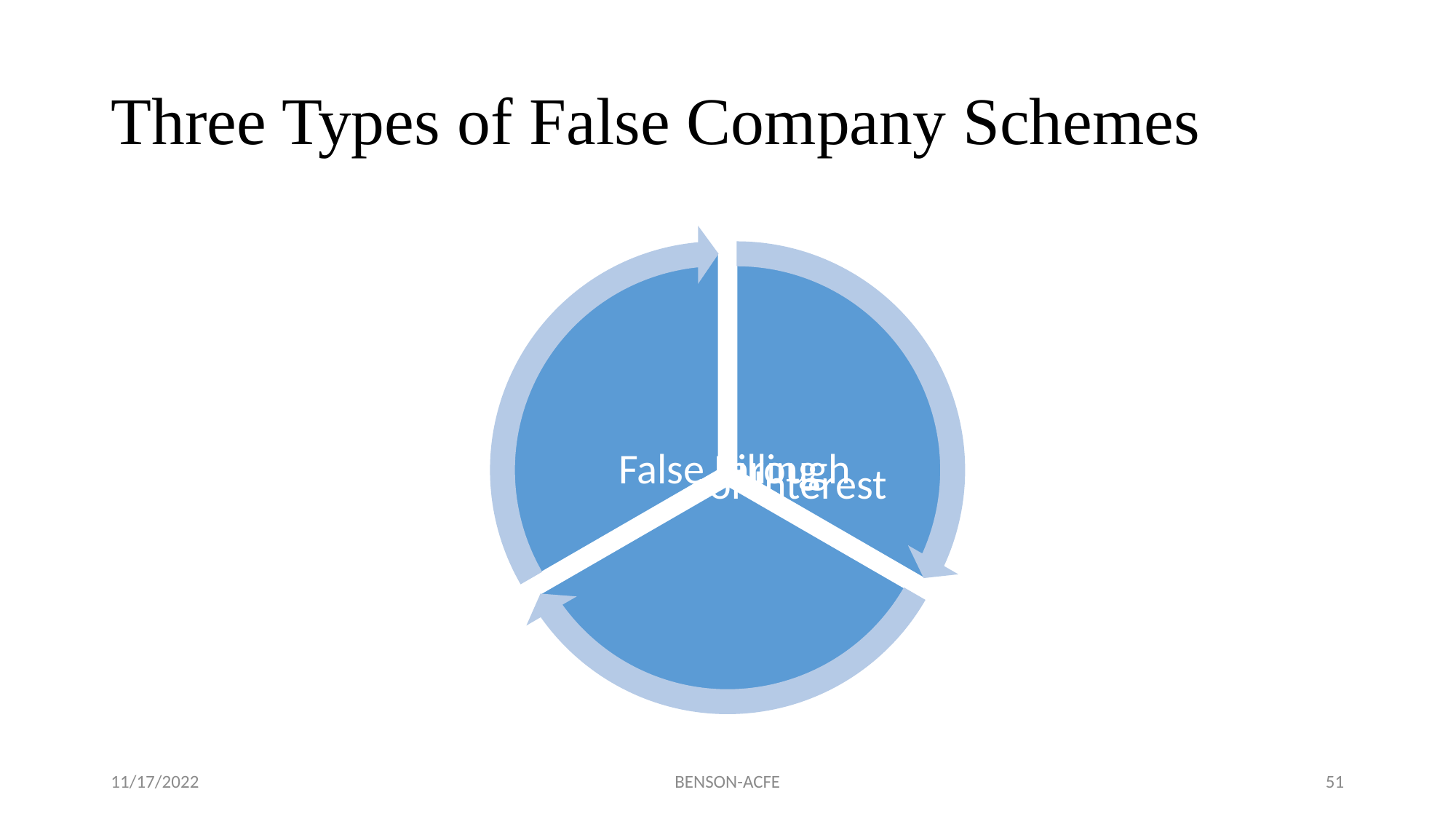

# Three Types of False Company Schemes
Pass Through
Conflict of Interest
False Billing
11/17/2022
BENSON-ACFE
51